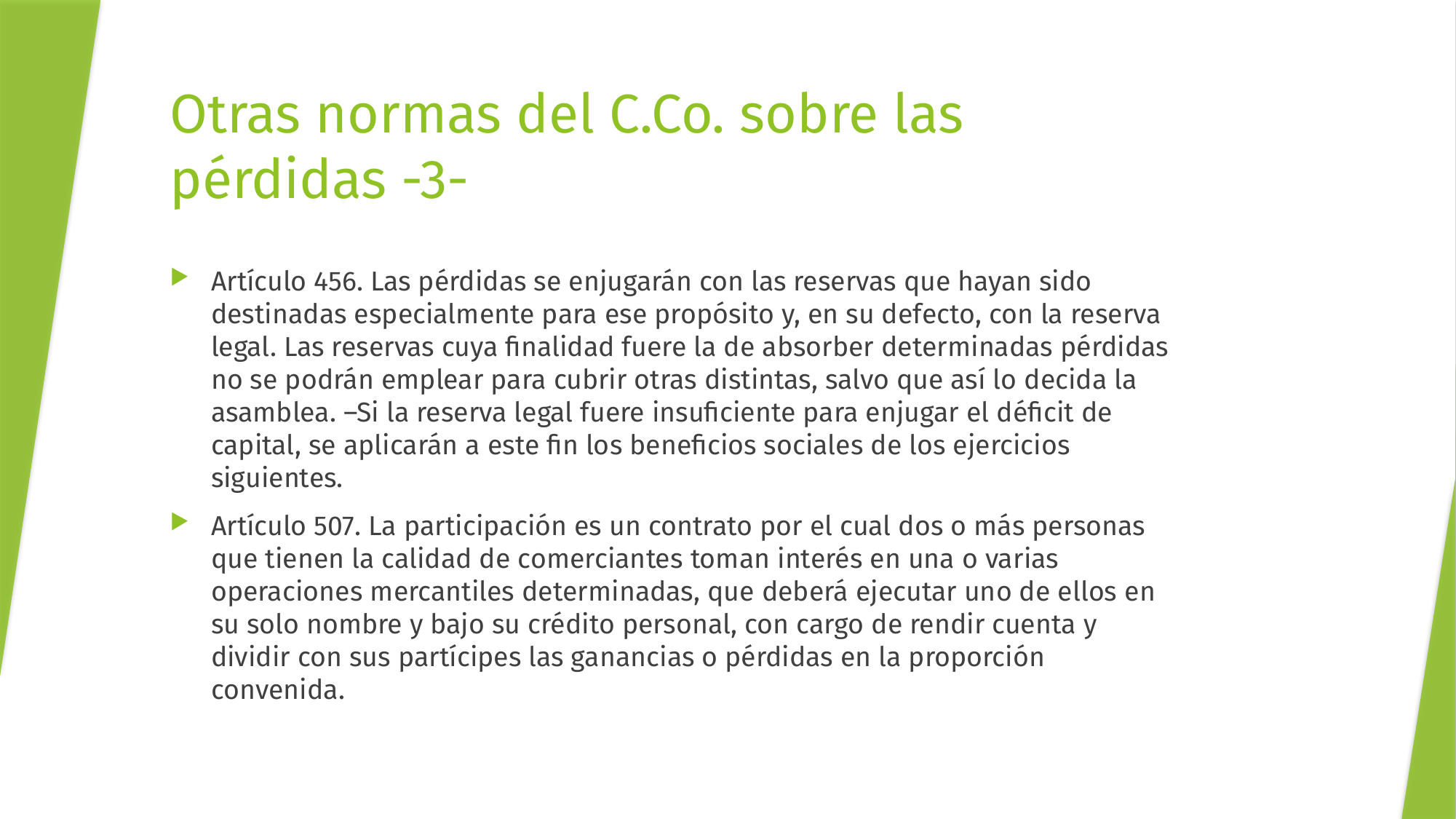

# Otras normas del C.Co. sobre las pérdidas -3-
Artículo 456. Las pérdidas se enjugarán con las reservas que hayan sido destinadas especialmente para ese propósito y, en su defecto, con la reserva legal. Las reservas cuya finalidad fuere la de absorber determinadas pérdidas no se podrán emplear para cubrir otras distintas, salvo que así lo decida la asamblea. ―Si la reserva legal fuere insuficiente para enjugar el déficit de capital, se aplicarán a este fin los beneficios sociales de los ejercicios siguientes.
Artículo 507. La participación es un contrato por el cual dos o más personas que tienen la calidad de comerciantes toman interés en una o varias operaciones mercantiles determinadas, que deberá ejecutar uno de ellos en su solo nombre y bajo su crédito personal, con cargo de rendir cuenta y dividir con sus partícipes las ganancias o pérdidas en la proporción convenida.

11